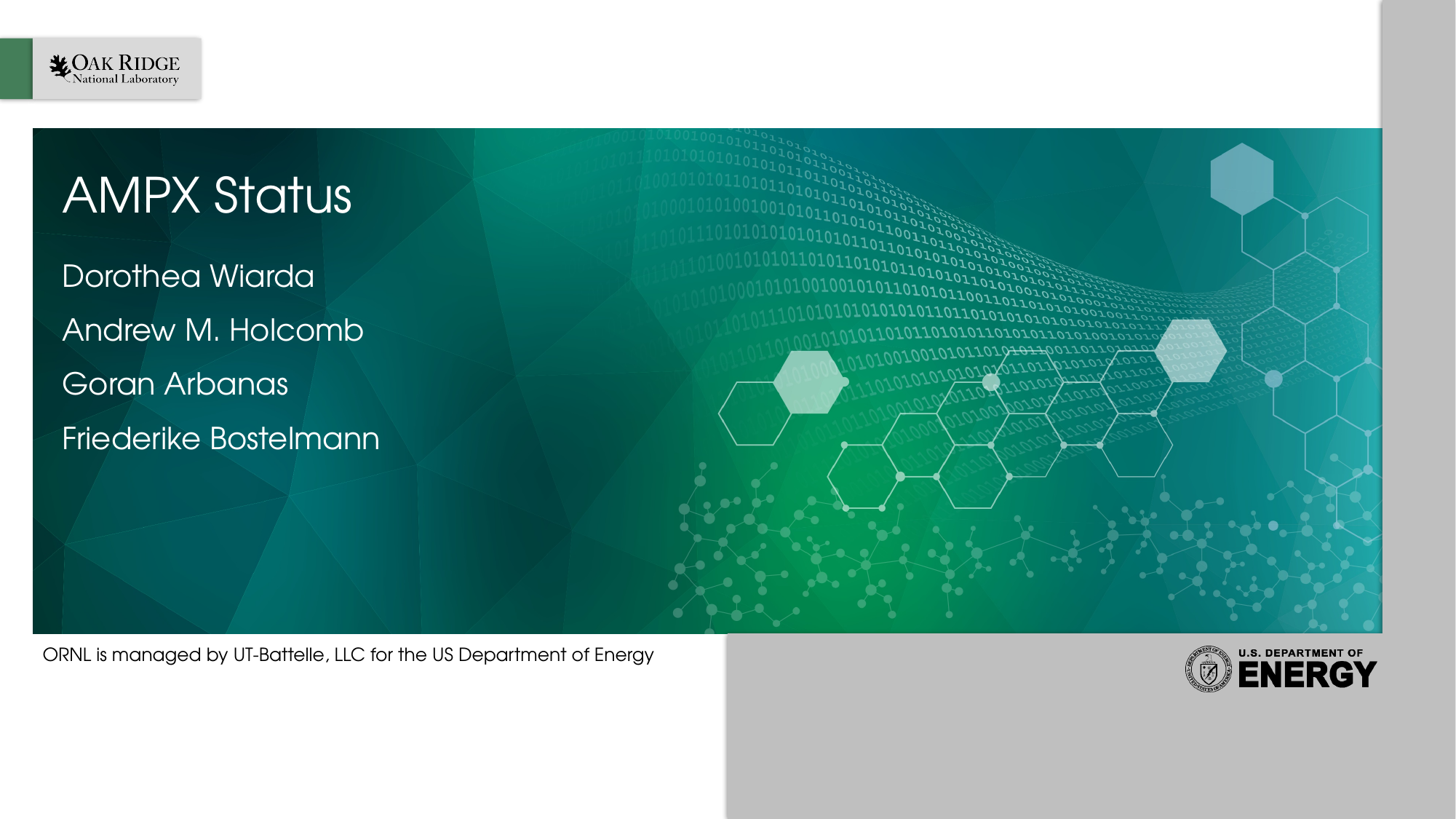

# AMPX Status
Dorothea Wiarda
Andrew M. Holcomb
Goran Arbanas
Friederike Bostelmann